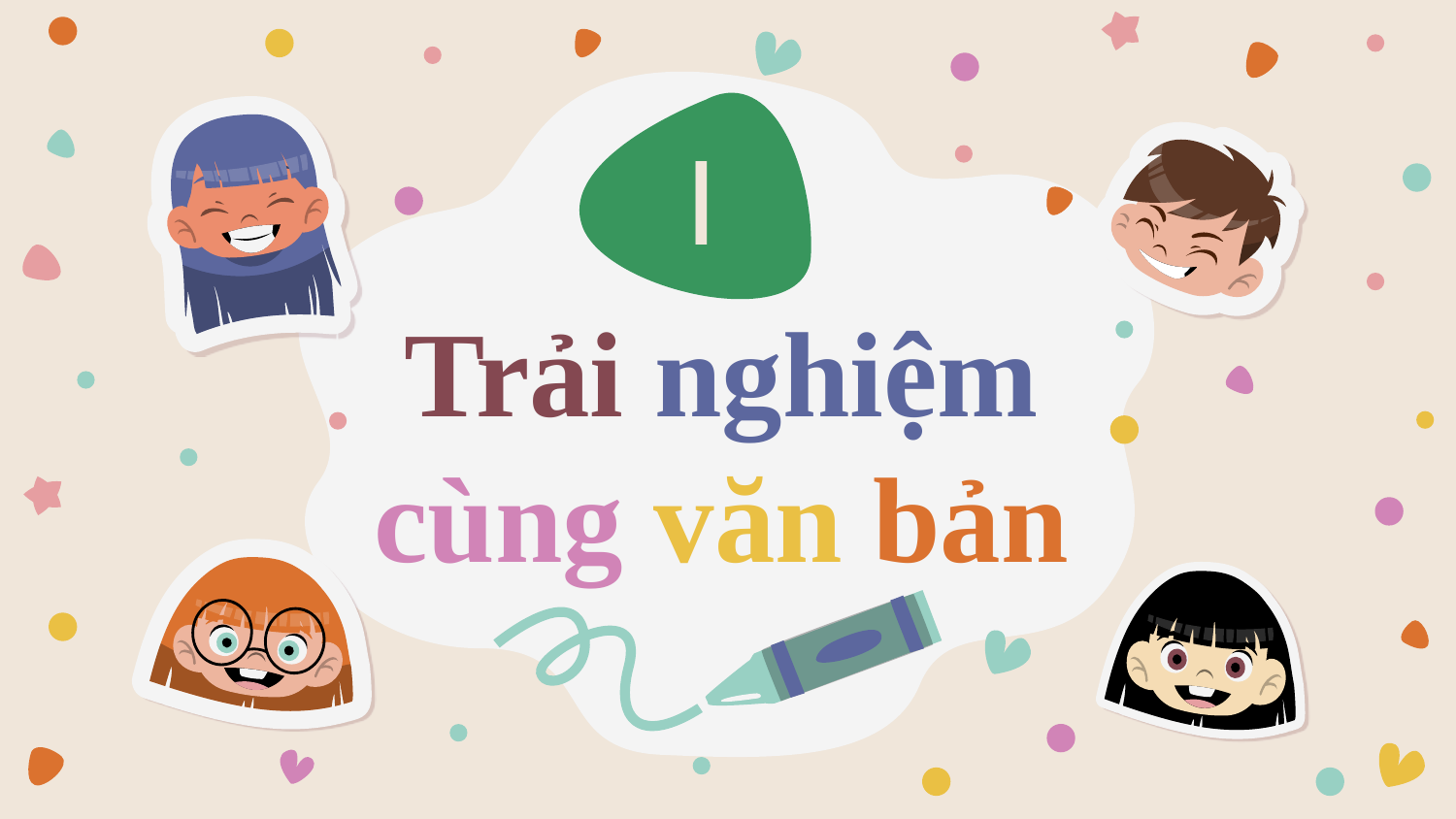

I

# Trải nghiệm cùng văn bản